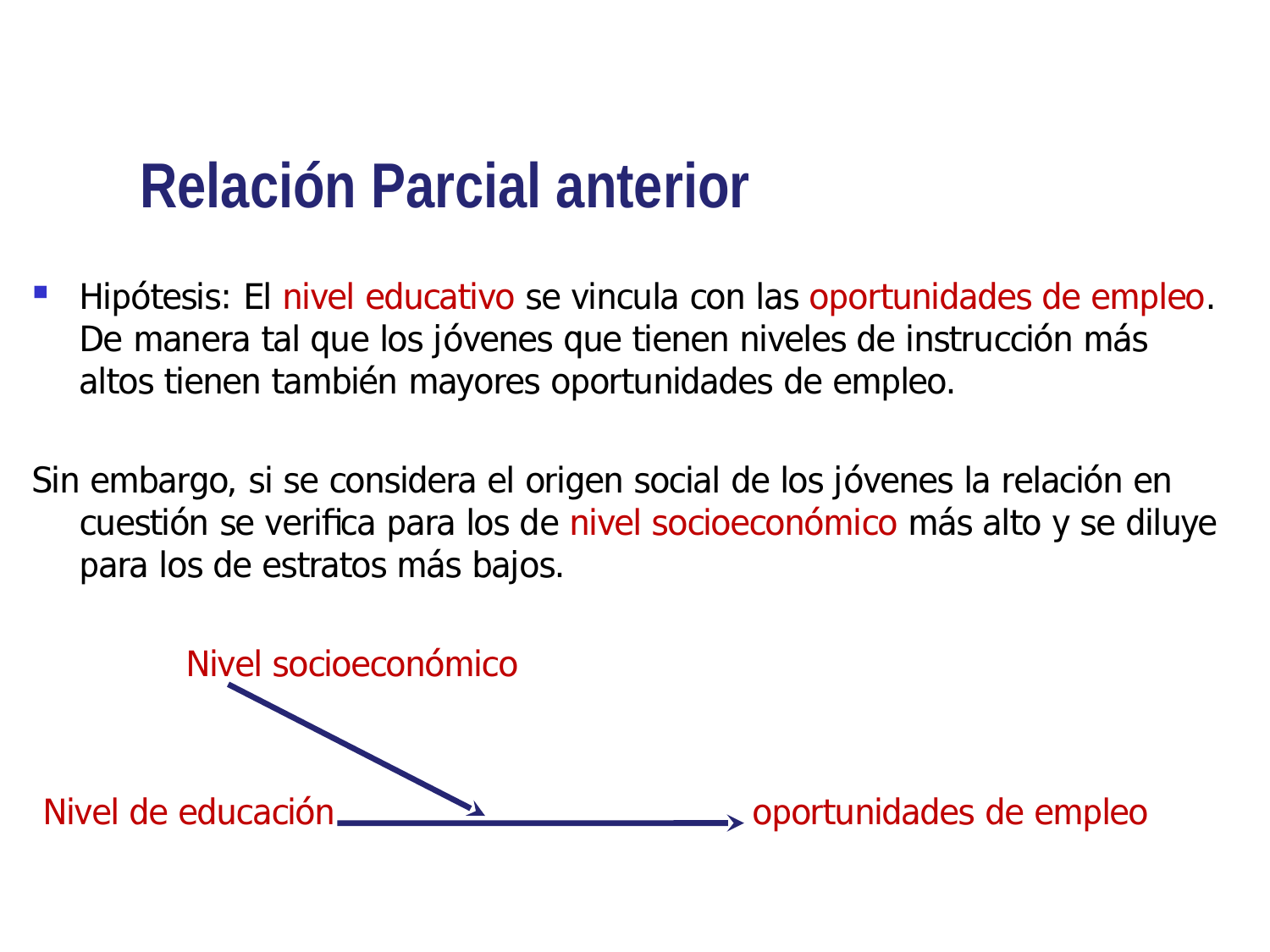

# Relación Parcial anterior
Hipótesis: El nivel educativo se vincula con las oportunidades de empleo. De manera tal que los jóvenes que tienen niveles de instrucción más altos tienen también mayores oportunidades de empleo.

Sin embargo, si se considera el origen social de los jóvenes la relación en cuestión se verifica para los de nivel socioeconómico más alto y se diluye para los de estratos más bajos.

              Nivel socioeconómico

 Nivel de educación                                      oportunidades de empleo